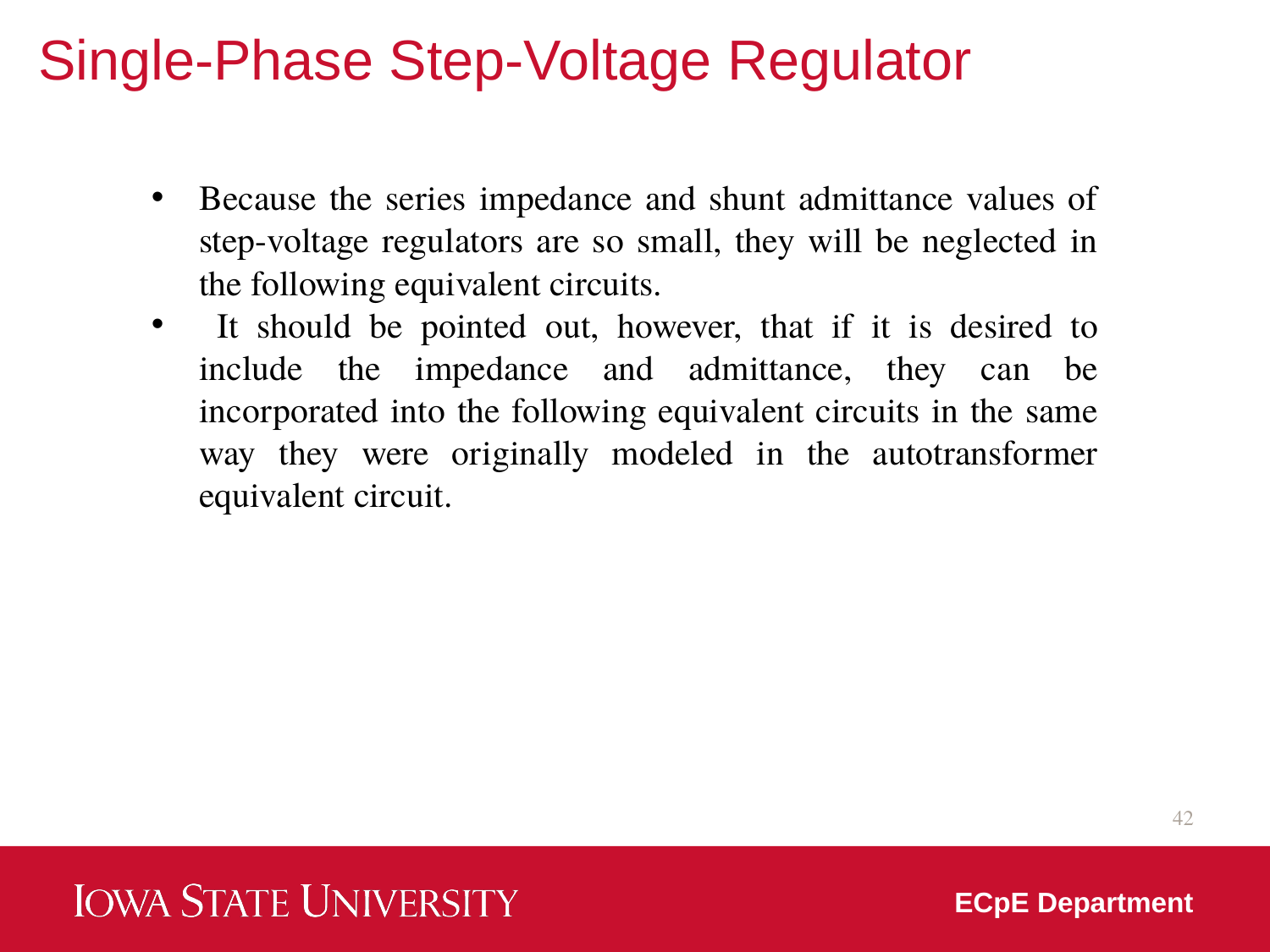

Single-Phase Step-Voltage Regulator
Because the series impedance and shunt admittance values of step-voltage regulators are so small, they will be neglected in the following equivalent circuits.
 It should be pointed out, however, that if it is desired to include the impedance and admittance, they can be incorporated into the following equivalent circuits in the same way they were originally modeled in the autotransformer equivalent circuit.
42
ECpE Department